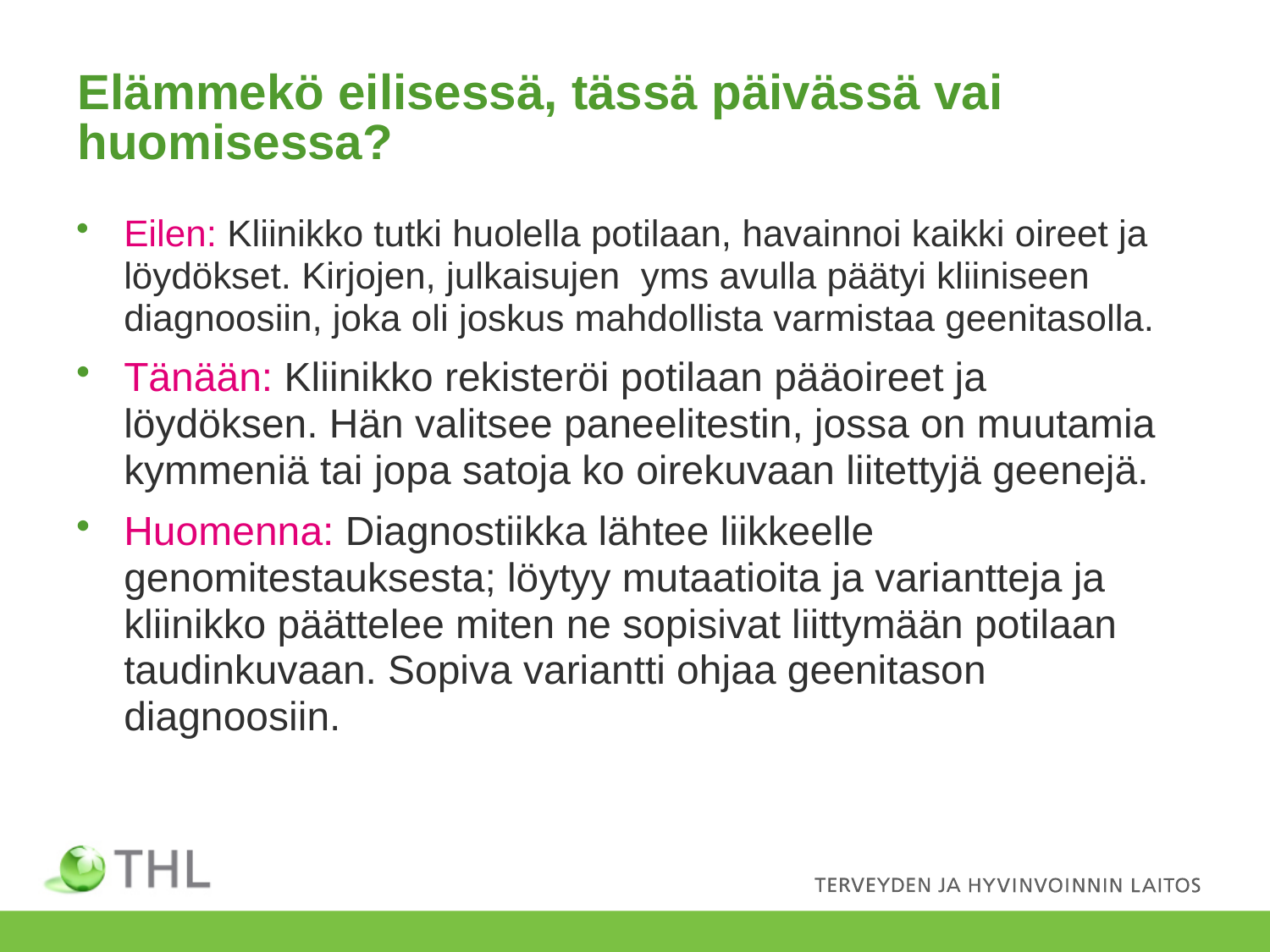

# Elämmekö eilisessä, tässä päivässä vai huomisessa?
Eilen: Kliinikko tutki huolella potilaan, havainnoi kaikki oireet ja löydökset. Kirjojen, julkaisujen  yms avulla päätyi kliiniseen diagnoosiin, joka oli joskus mahdollista varmistaa geenitasolla.
Tänään: Kliinikko rekisteröi potilaan pääoireet ja löydöksen. Hän valitsee paneelitestin, jossa on muutamia kymmeniä tai jopa satoja ko oirekuvaan liitettyjä geenejä.
Huomenna: Diagnostiikka lähtee liikkeelle genomitestauksesta; löytyy mutaatioita ja variantteja ja kliinikko päättelee miten ne sopisivat liittymään potilaan taudinkuvaan. Sopiva variantti ohjaa geenitason diagnoosiin.